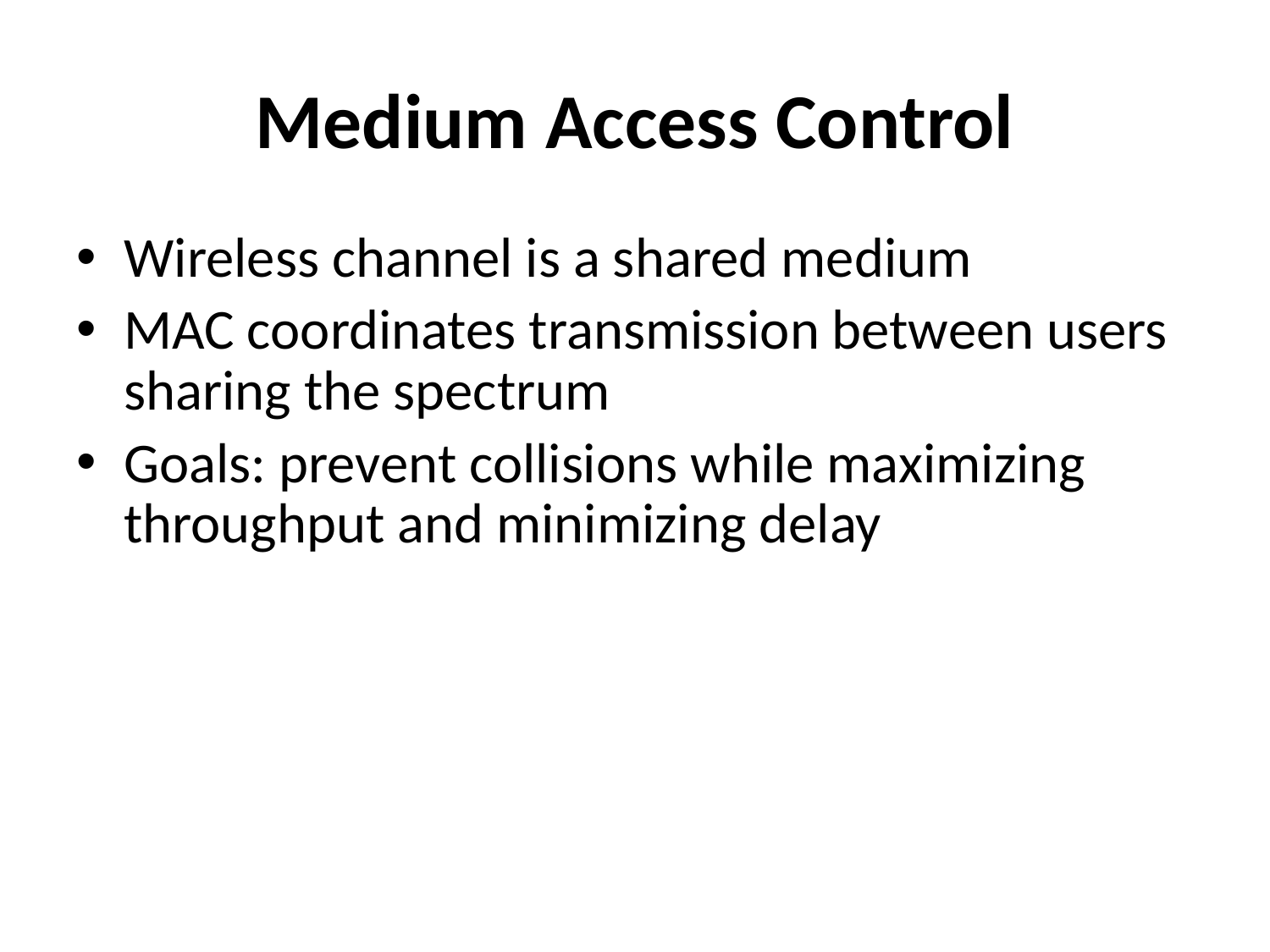

# Medium Access Control
Wireless channel is a shared medium
MAC coordinates transmission between users sharing the spectrum
Goals: prevent collisions while maximizing throughput and minimizing delay